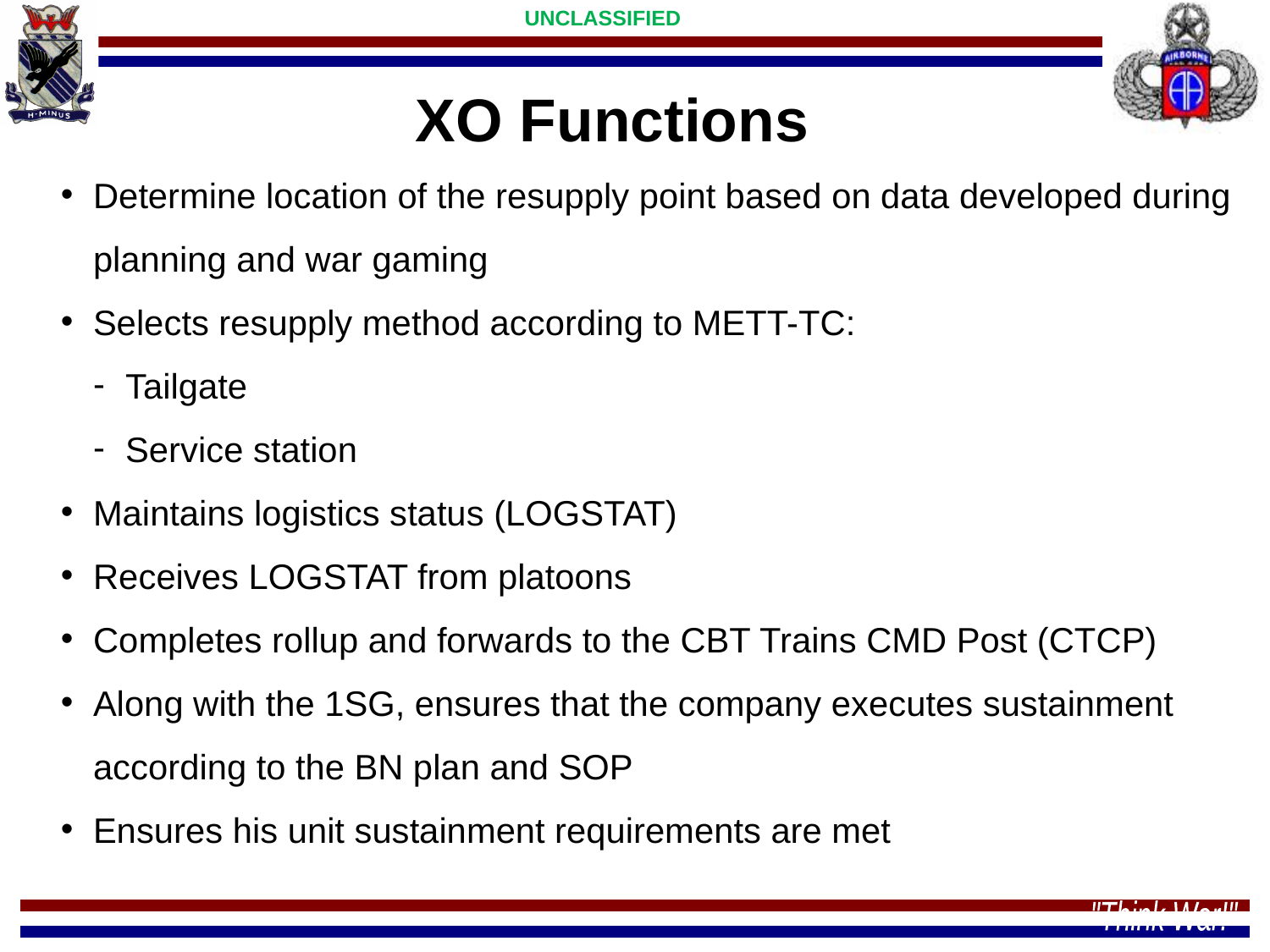

XO Functions
Determine location of the resupply point based on data developed during planning and war gaming
Selects resupply method according to METT-TC:
Tailgate
Service station
Maintains logistics status (LOGSTAT)
Receives LOGSTAT from platoons
Completes rollup and forwards to the CBT Trains CMD Post (CTCP)
Along with the 1SG, ensures that the company executes sustainment according to the BN plan and SOP
Ensures his unit sustainment requirements are met